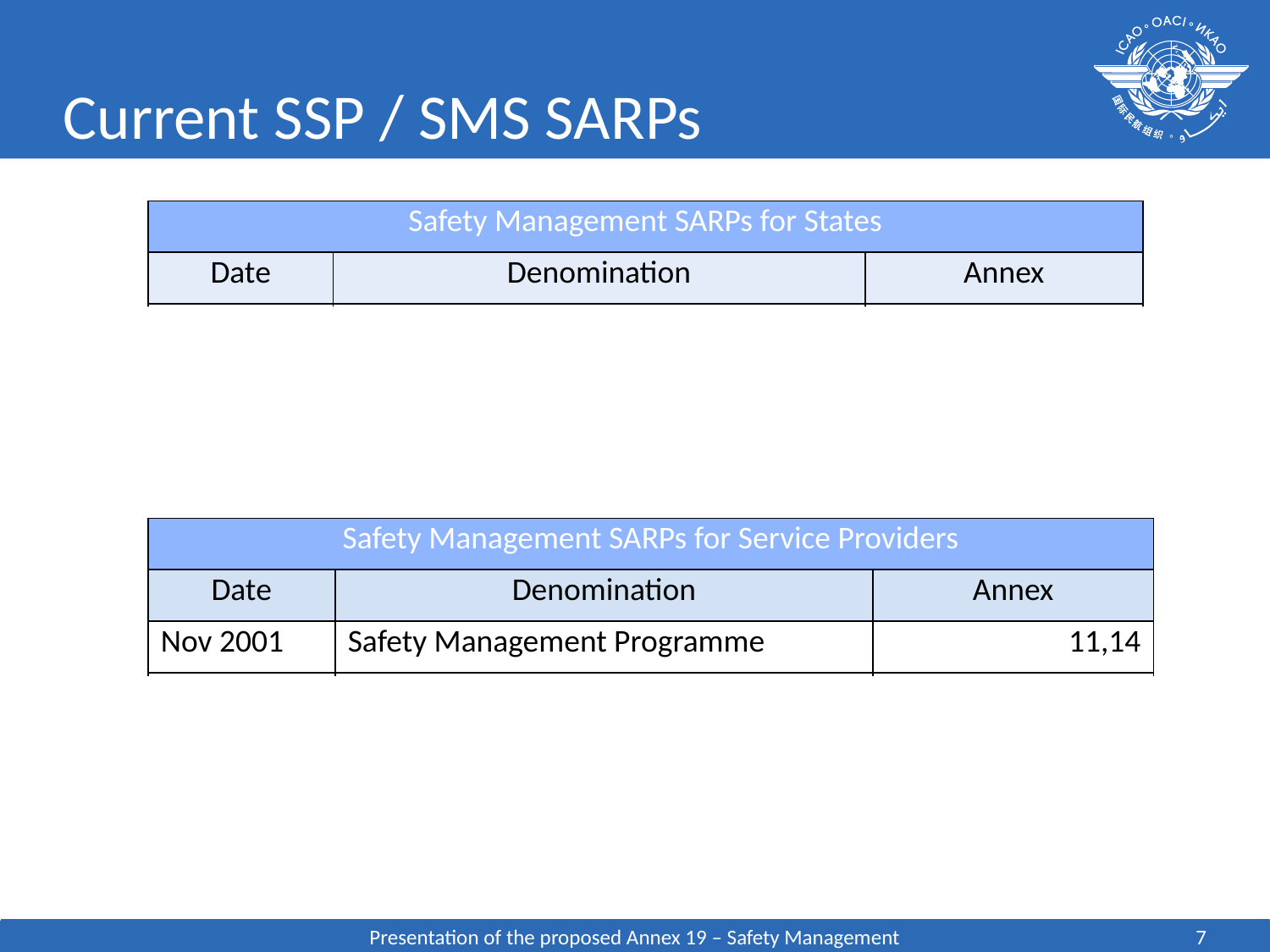

# Current SSP / SMS SARPs
| Safety Management SARPs for States |  |  |
| --- | --- | --- |
| Date | Denomination | Annex |
| Nov 2006 | Safety Programme | 6, 11,14 |
| Nov 2010 | SSP | 1, 8,13 |
| Nov 2010 | SSP Framework (Attachment) | 1, 6, 8,11,13,14 |

| Safety Management SARPs for Service Providers |  |  |
| --- | --- | --- |
| Date | Denomination | Annex |
| Nov 2001 | Safety Management Programme | 11,14 |
| Jan 2009 | SMS | 6, 11,14 |
| Nov 2010 | SMS | 1, 8 |
| Nov 2010 | SMS Framework (Appendix) | 1, 6, 11,14 |
| Nov 2013 | SMS | 8 |

Presentation of the proposed Annex 19 – Safety Management
7